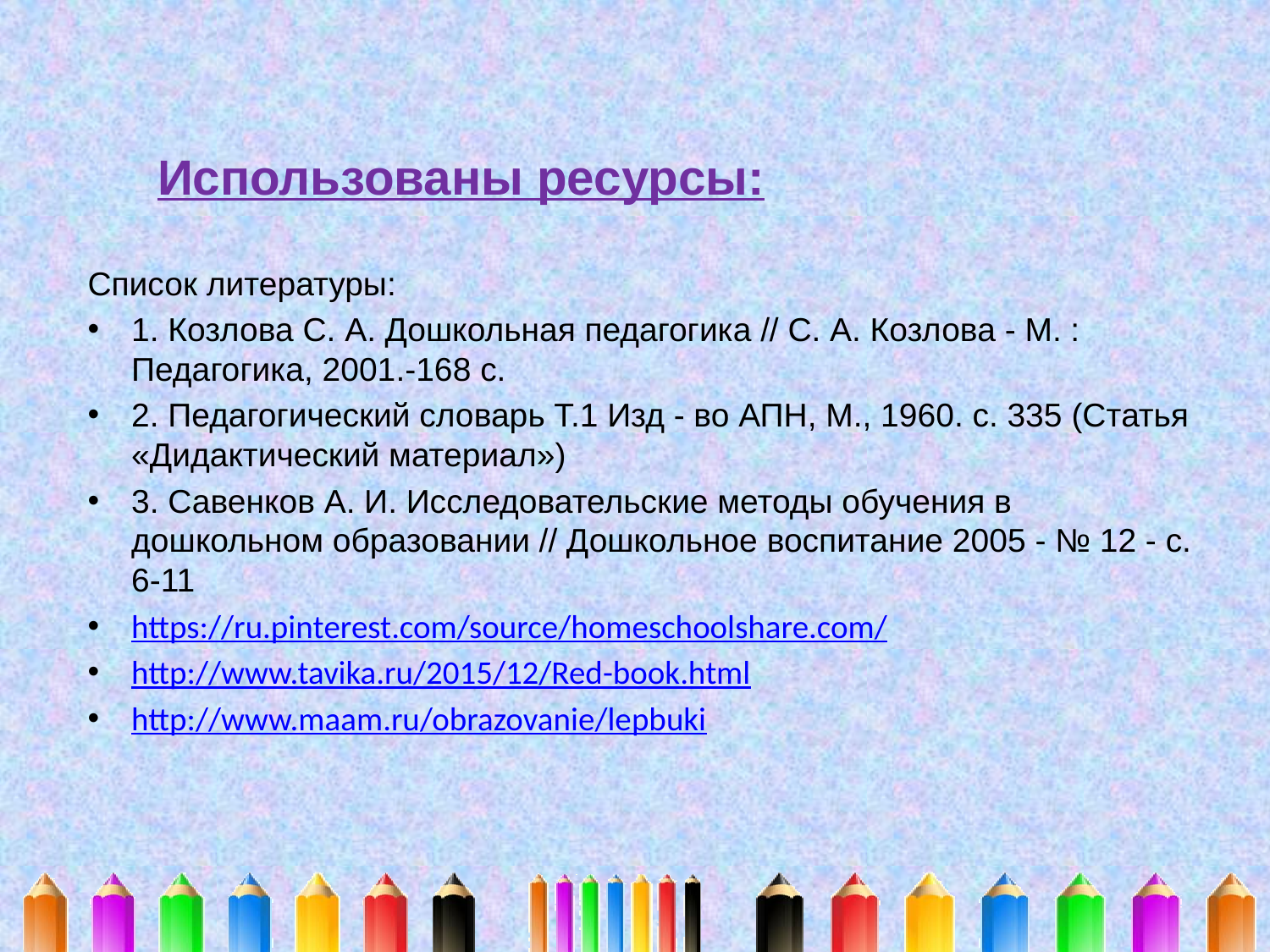

# Использованы ресурсы:
Список литературы:
1. Козлова С. А. Дошкольная педагогика // С. А. Козлова - М. : Педагогика, 2001.-168 с.
2. Педагогический словарь Т.1 Изд - во АПН, М., 1960. с. 335 (Статья «Дидактический материал»)
3. Савенков А. И. Исследовательские методы обучения в дошкольном образовании // Дошкольное воспитание 2005 - № 12 - с. 6-11
https://ru.pinterest.com/source/homeschoolshare.com/
http://www.tavika.ru/2015/12/Red-book.html
http://www.maam.ru/obrazovanie/lepbuki